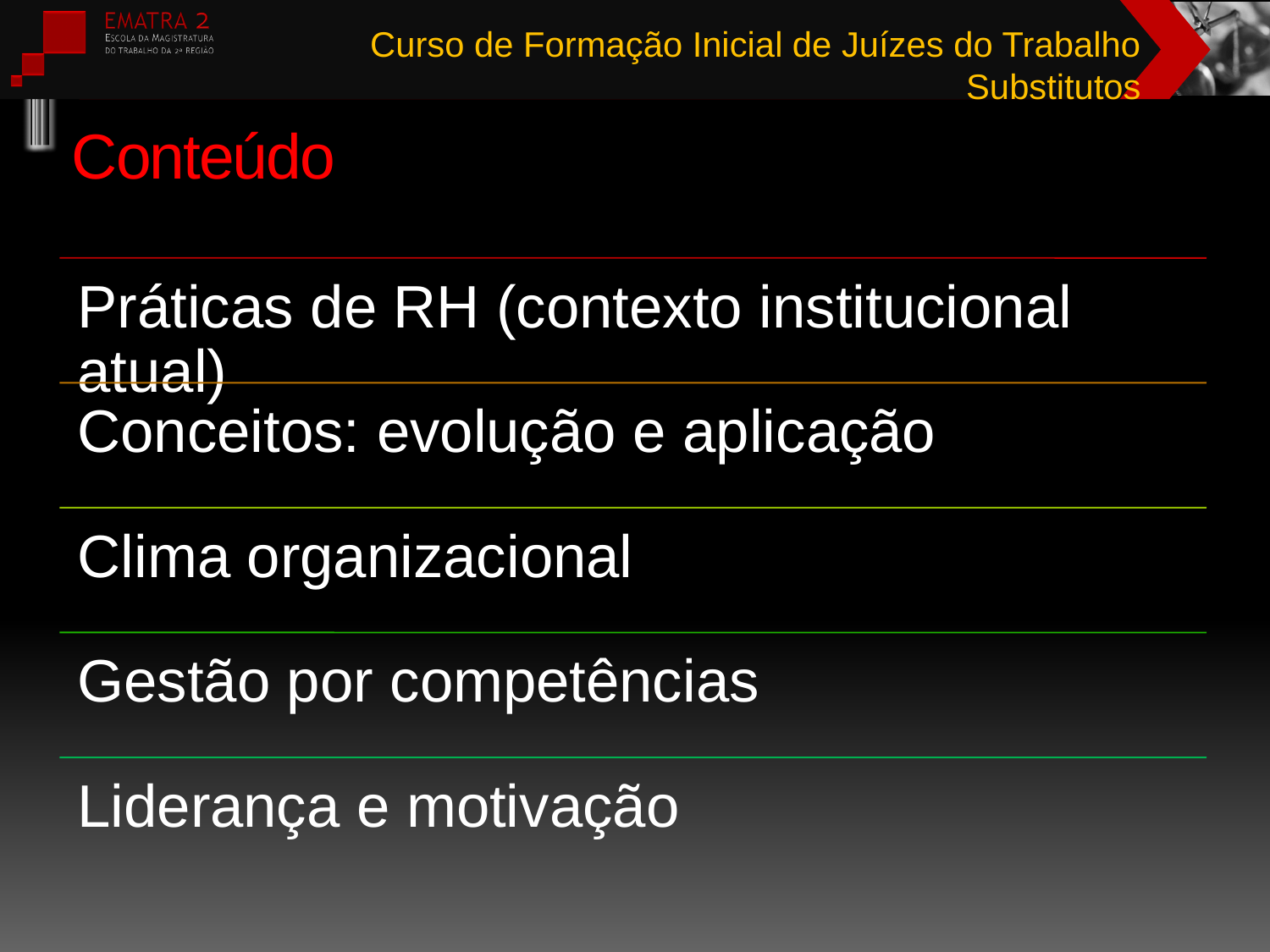

# Conteúdo
Práticas de RH (contexto institucional atual)
Conceitos: evolução e aplicação
Clima organizacional
Gestão por competências
Liderança e motivação